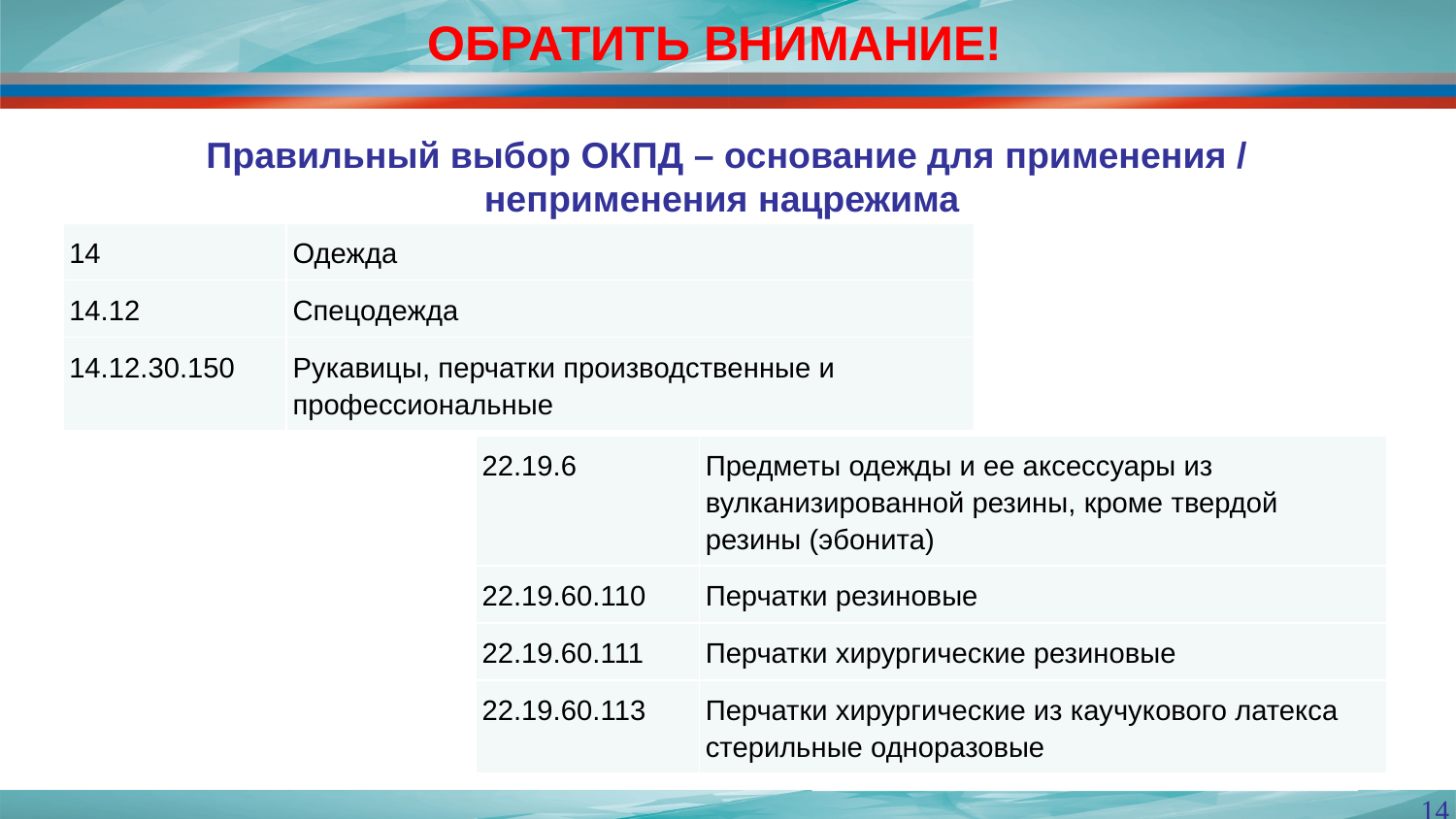

ОБРАТИТЬ ВНИМАНИЕ!
#
Правильный выбор ОКПД – основание для применения / неприменения нацрежима

| 14 | Одежда |
| --- | --- |
| 14.12 | Спецодежда |
| 14.12.30.150 | Рукавицы, перчатки производственные и профессиональные |

| 22.19.6 | Предметы одежды и ее аксессуары из вулканизированной резины, кроме твердой резины (эбонита) |
| --- | --- |
| 22.19.60.110 | Перчатки резиновые |
| 22.19.60.111 | Перчатки хирургические резиновые |
| 22.19.60.113 | Перчатки хирургические из каучукового латекса стерильные одноразовые |

14